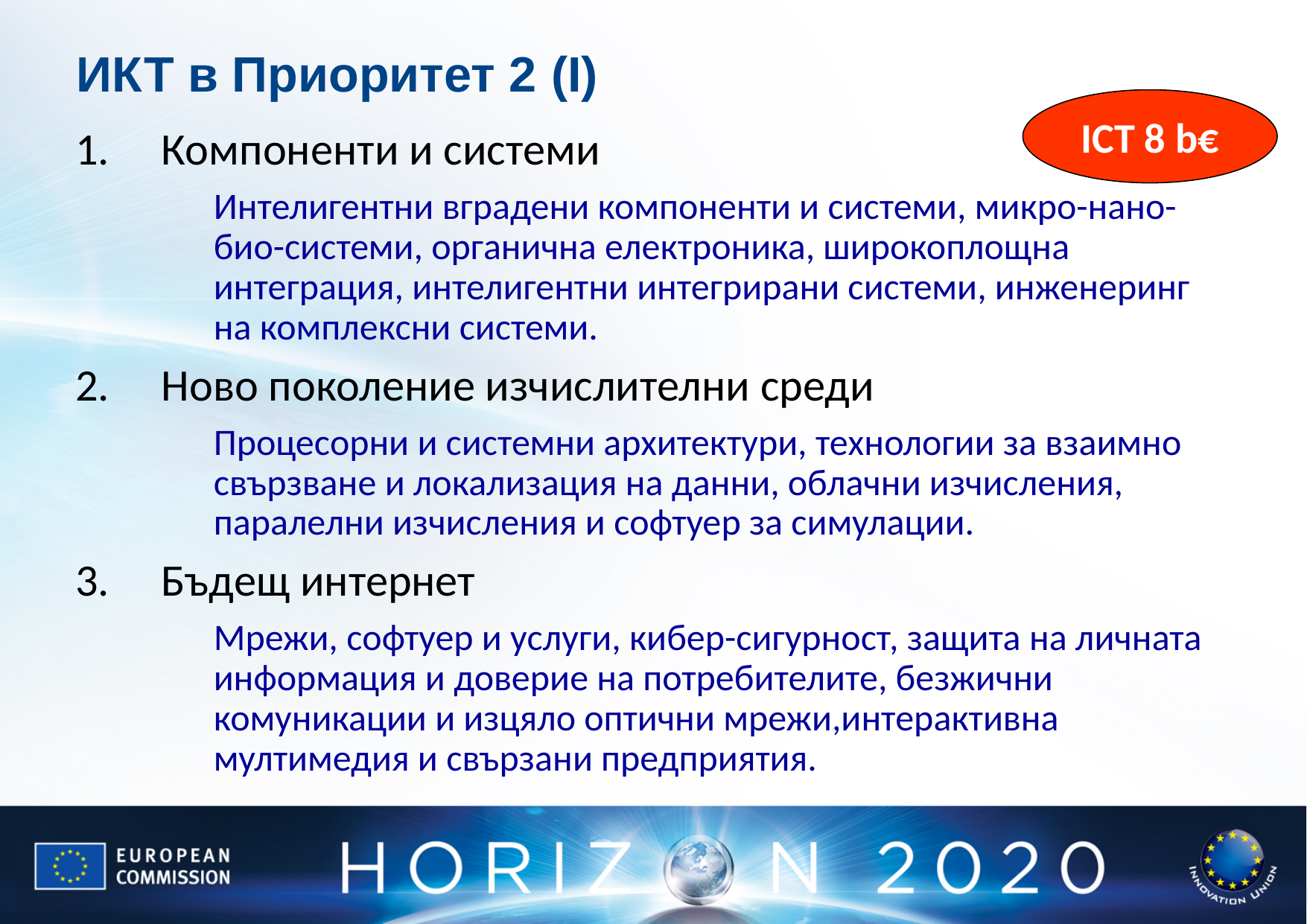

# ИКТ в Приоритет 2 (I)
ICT 8 b€
Компоненти и системи
	Интелигентни вградени компоненти и системи, микро-нано-био-системи, органична електроника, широкоплощна интеграция, интелигентни интегрирани системи, инженеринг на комплексни системи.
Ново поколение изчислителни среди
	Процесорни и системни архитектури, технологии за взаимно свързване и локализация на данни, облачни изчисления, паралелни изчисления и софтуер за симулации.
Бъдещ интернет
	Мрежи, софтуер и услуги, кибер-сигурност, защита на личната информация и доверие на потребителите, безжични комуникации и изцяло оптични мрежи,интерактивна мултимедия и свързани предприятия.